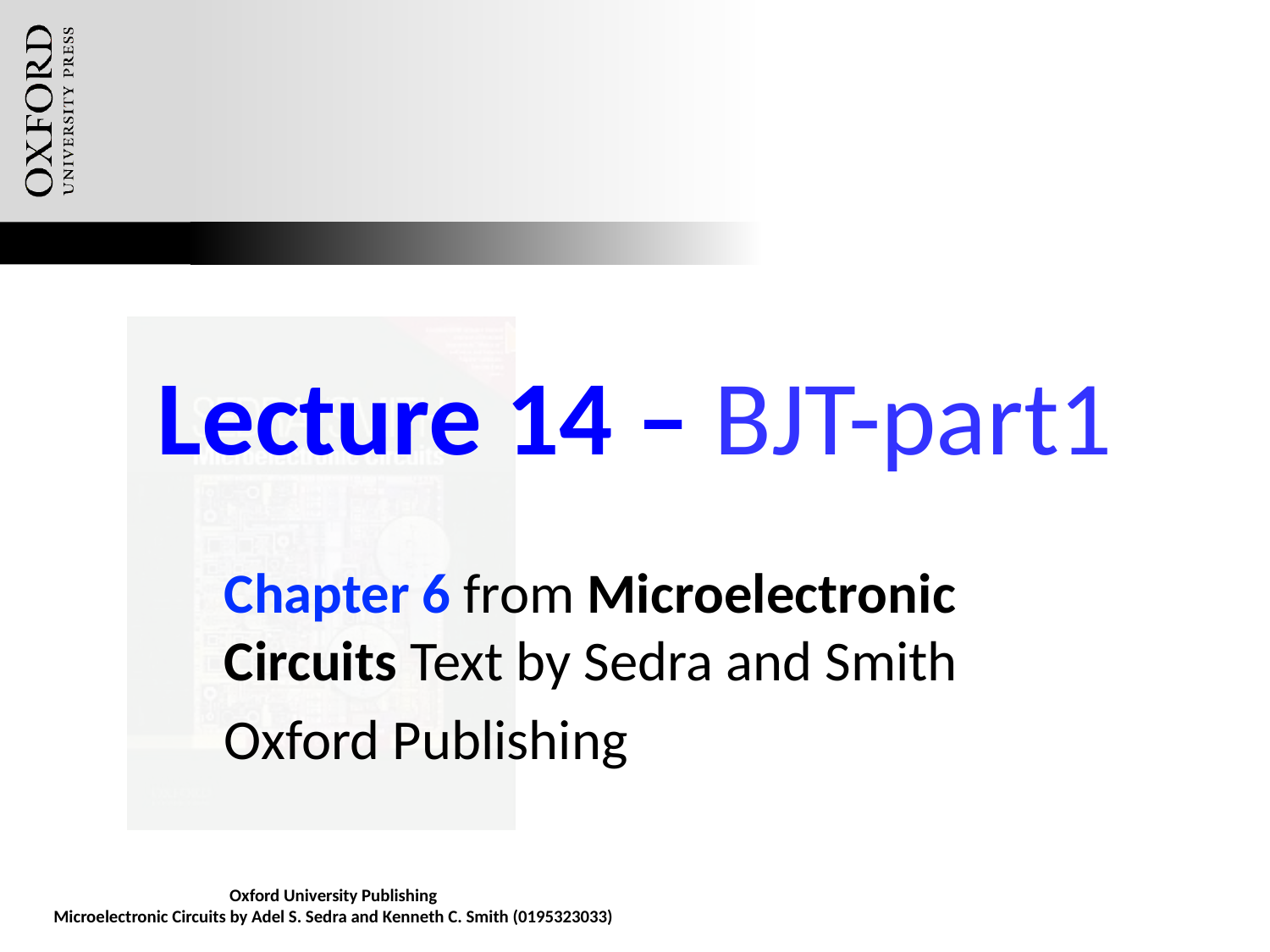

# Lecture 14 – BJT-part1
Chapter 6 from Microelectronic Circuits Text by Sedra and Smith
Oxford Publishing

Oxford University Publishing
Microelectronic Circuits by Adel S. Sedra and Kenneth C. Smith (0195323033)